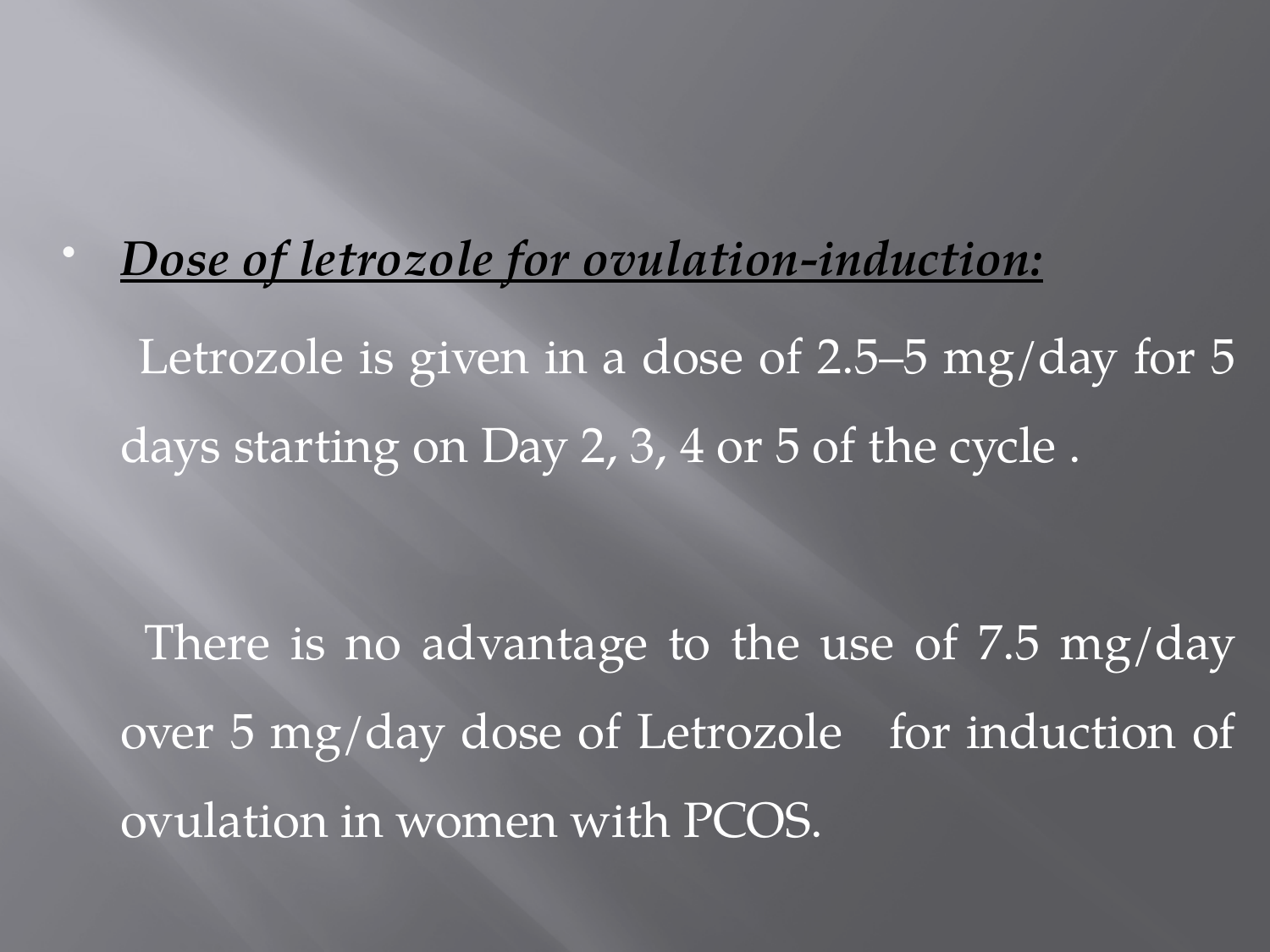

#
Dose of letrozole for ovulation-induction:
     Letrozole is given in a dose of 2.5–5 mg/day for 5 days starting on Day 2, 3, 4 or 5 of the cycle .

    There is no advantage to the use of 7.5 mg/day over 5 mg/day dose of Letrozole   for induction of ovulation in women with PCOS.